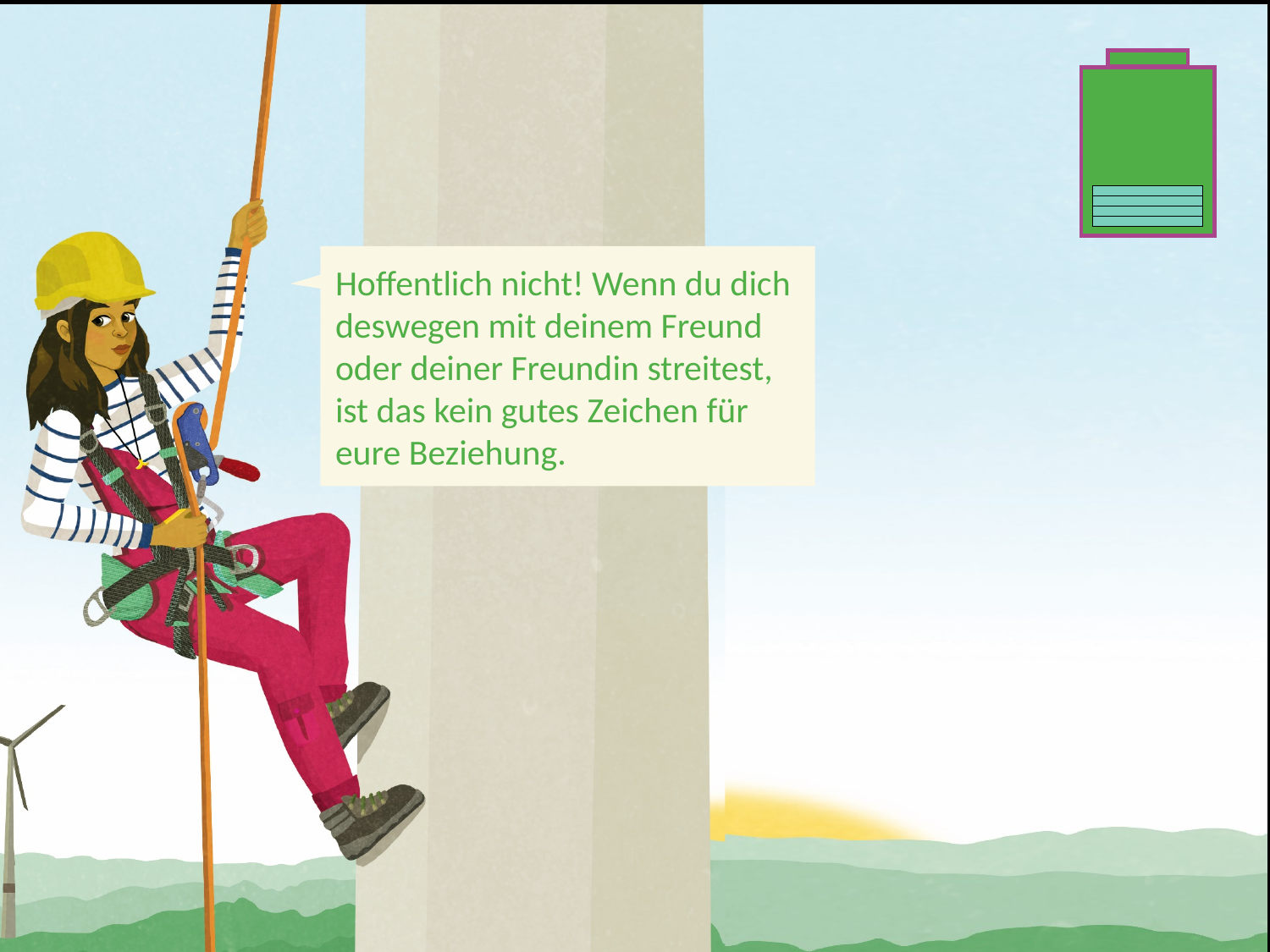

Hoffentlich nicht! Wenn du dich deswegen mit deinem Freund oder deiner Freundin streitest, ist das kein gutes Zeichen für eure Beziehung.